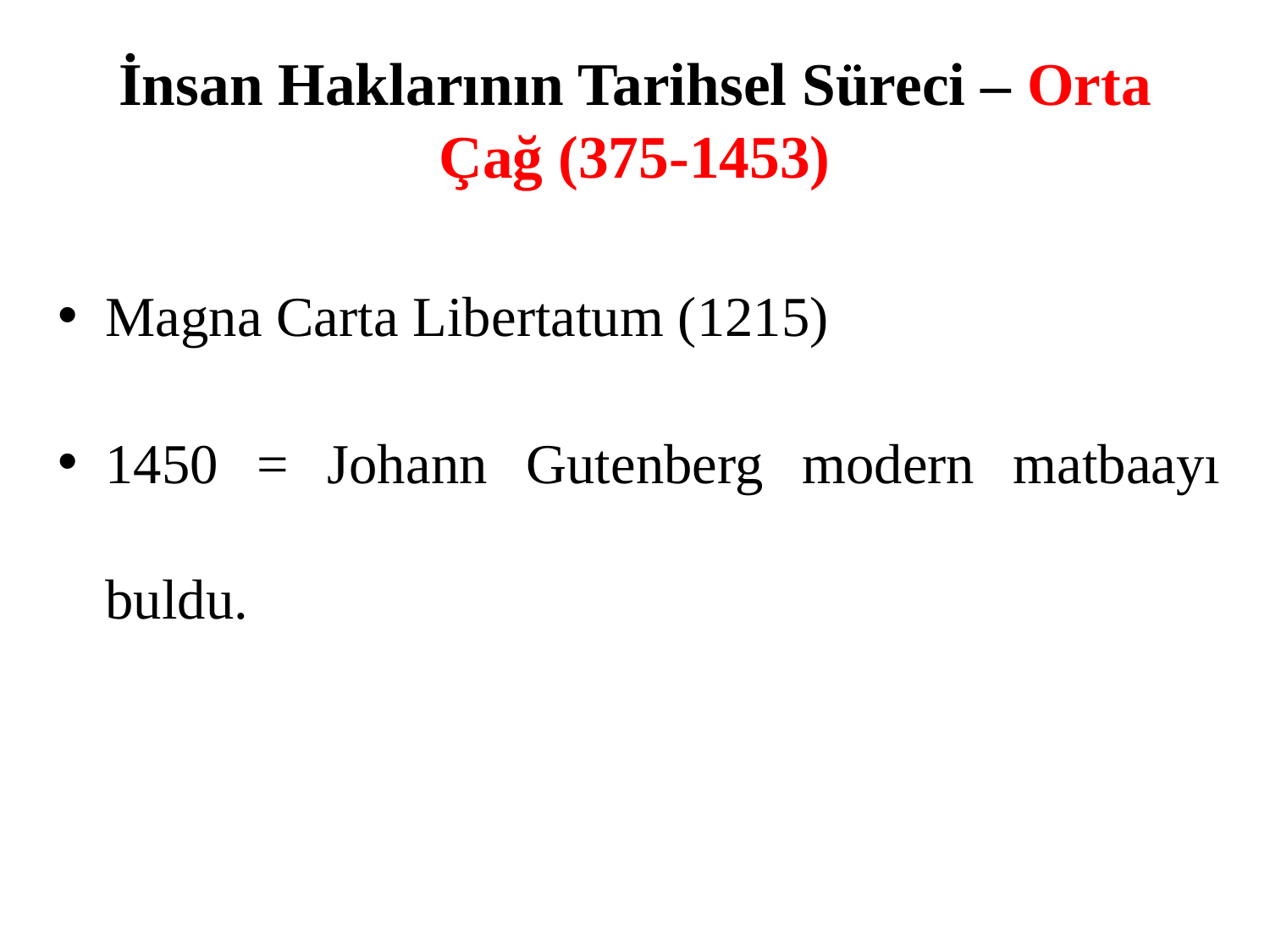

# İnsan Haklarının Tarihsel Süreci – Orta Çağ (375-1453)
Magna Carta Libertatum (1215)
1450 = Johann Gutenberg modern matbaayı buldu.